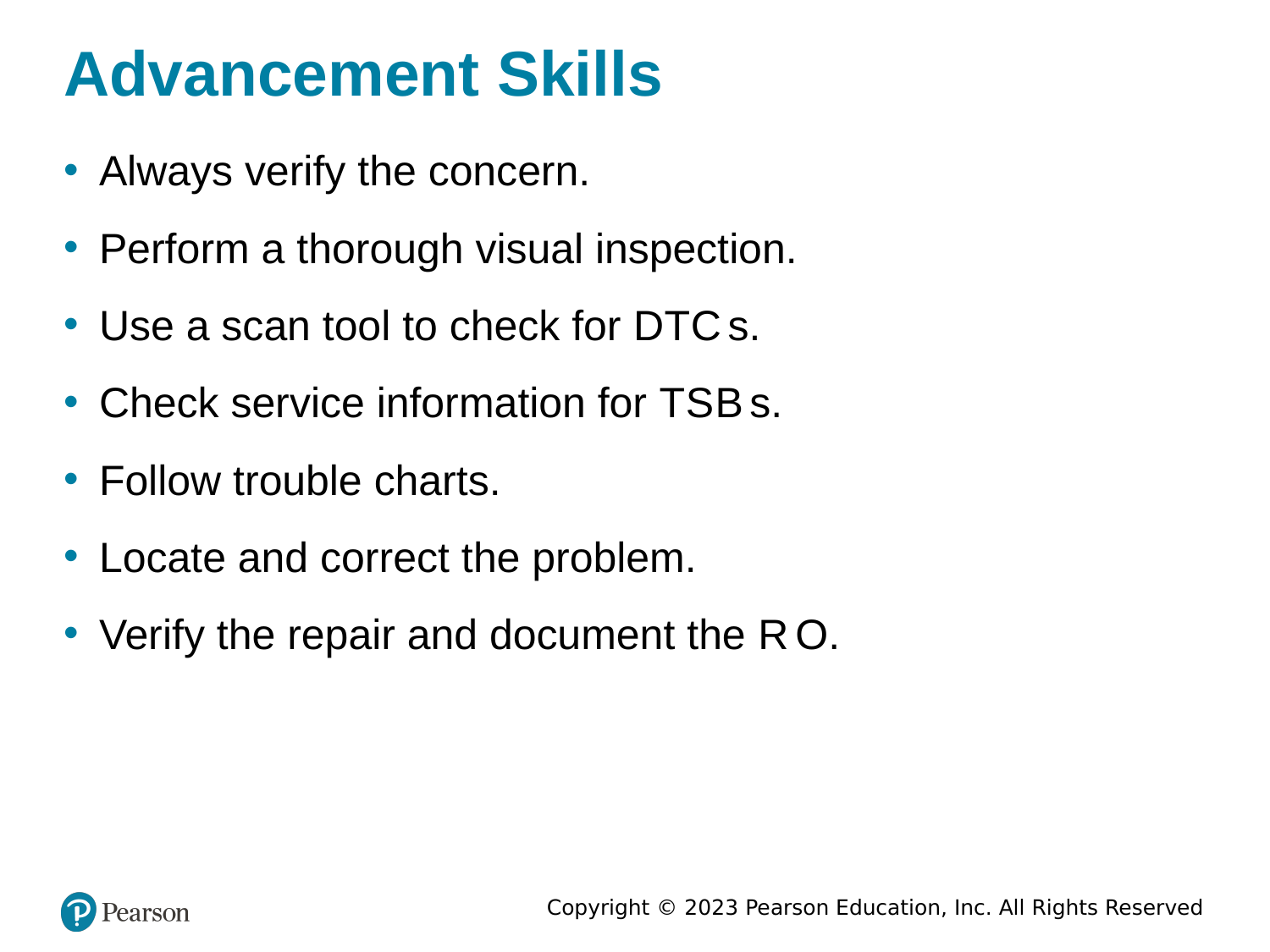

# Advancement Skills
Always verify the concern.
Perform a thorough visual inspection.
Use a scan tool to check for D T C s.
Check service information for T S B s.
Follow trouble charts.
Locate and correct the problem.
Verify the repair and document the R O.